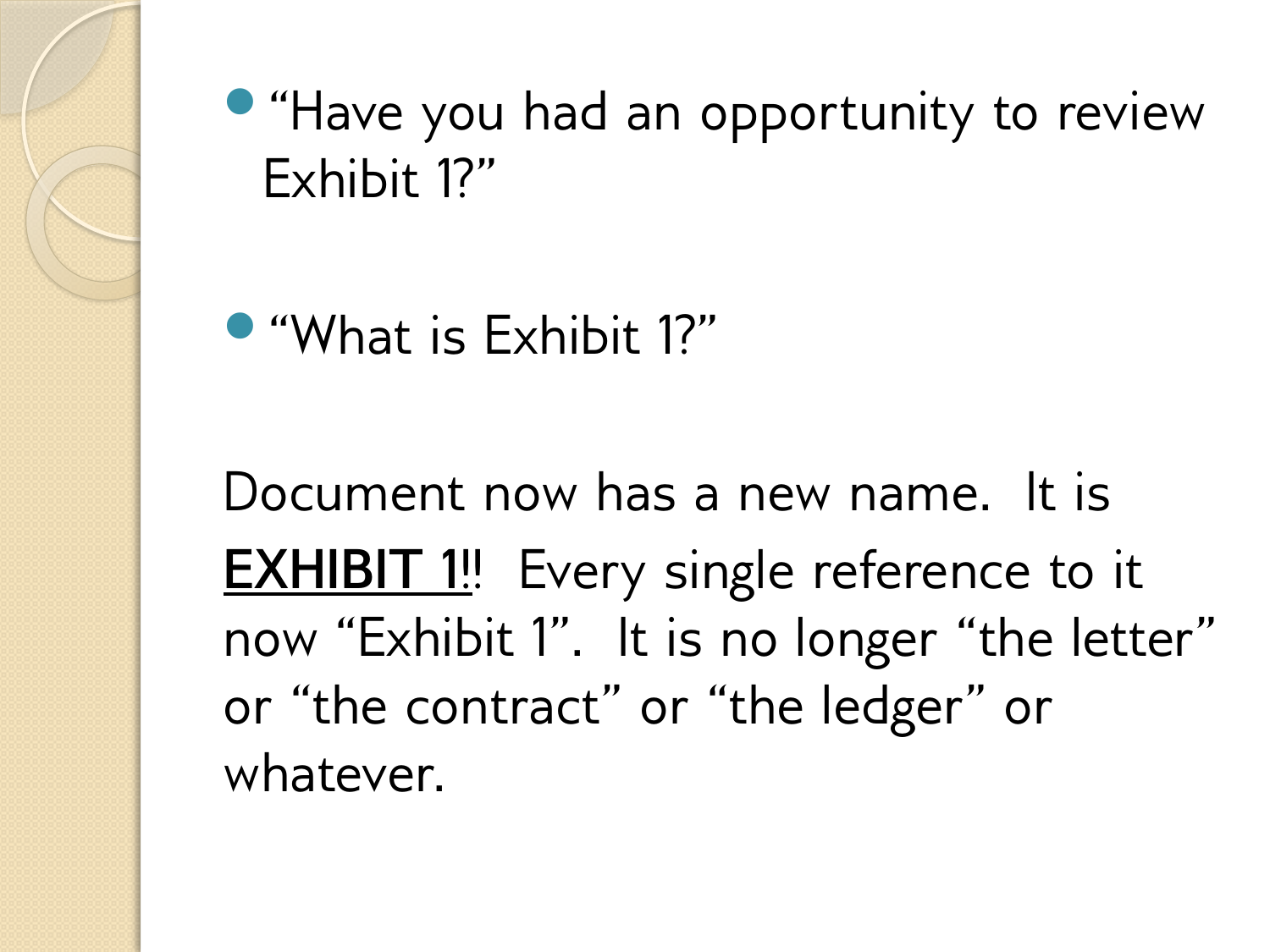

“Have you had an opportunity to review Exhibit 1?”

“What is Exhibit 1?”

Document now has a new name.  It is
EXHIBIT 1!!  Every single reference to it now “Exhibit 1”.  It is no longer “the letter” or “the contract” or “the ledger” or whatever.